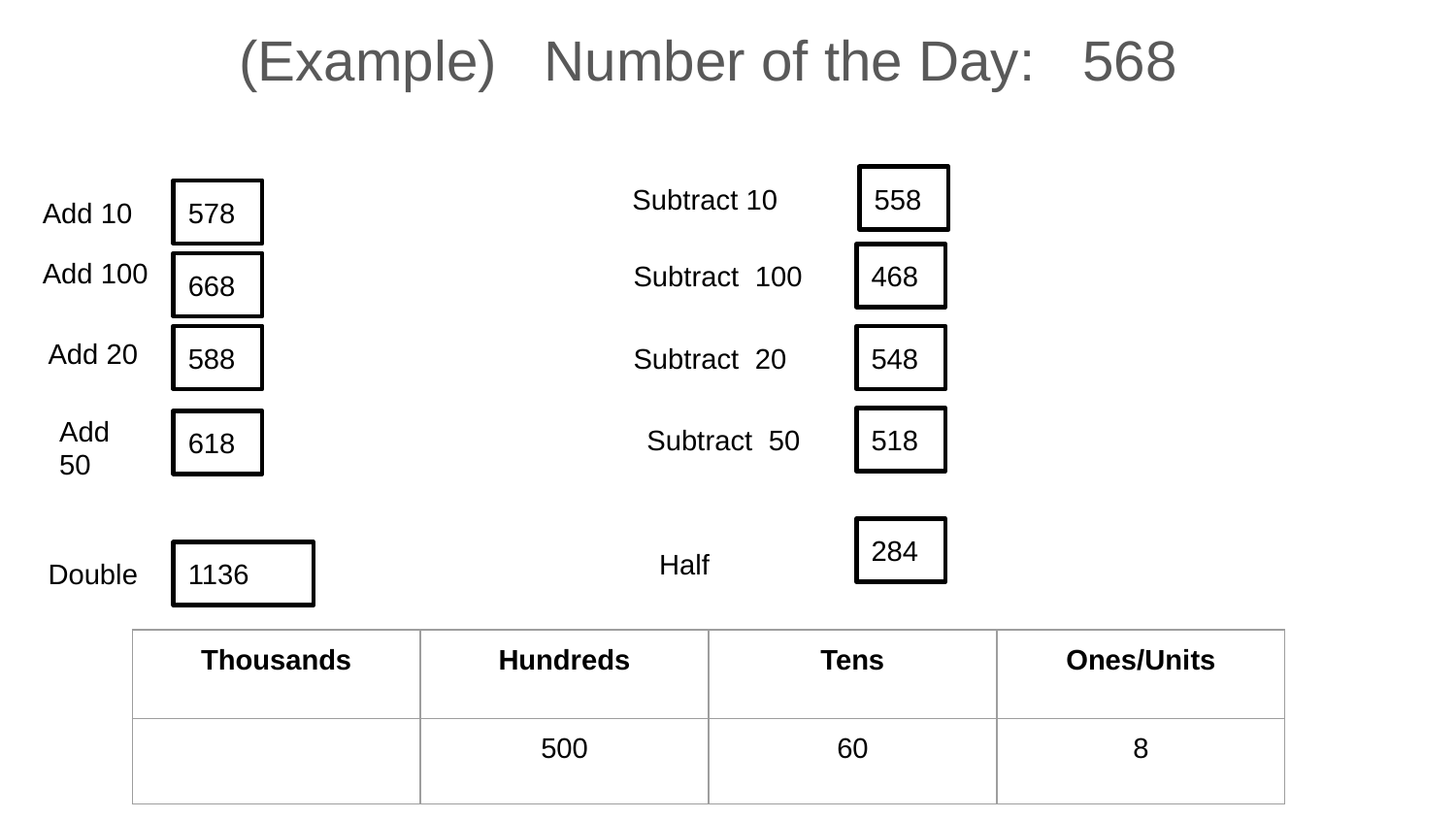

(Example)   Number of the Day:   568
Subtract 10
558
Add 10
578
Add 100
Subtract  100
468
668
Add 20
588
Subtract  20
548
Add 50
Subtract  50
518
618
284
Half
Double
1136
| Thousands | Hundreds | Tens | Ones/Units |
| --- | --- | --- | --- |
|  | 500 | 60 | 8 |